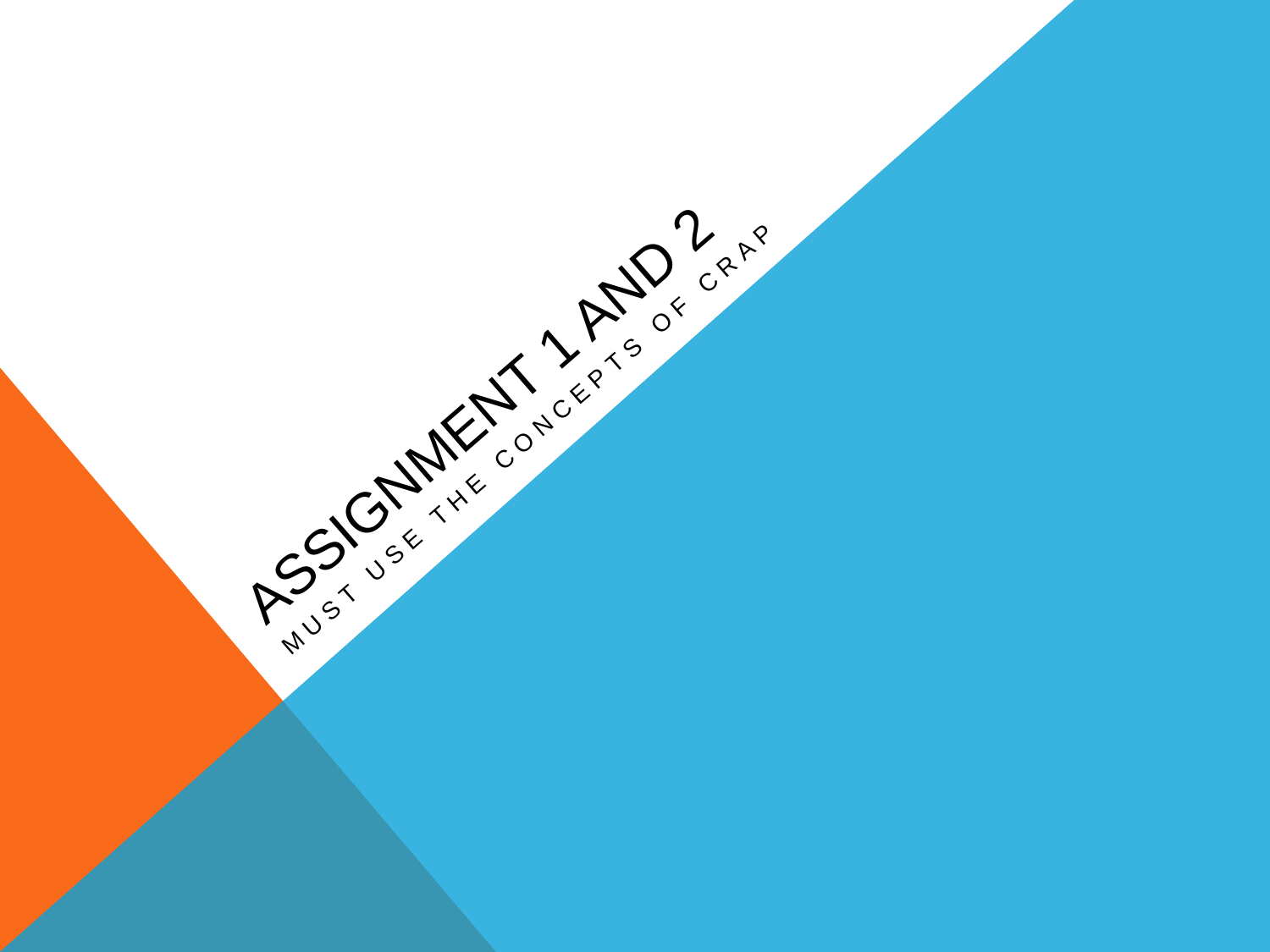

# Assignment 1 and 2
Must use the concepts of CRAP